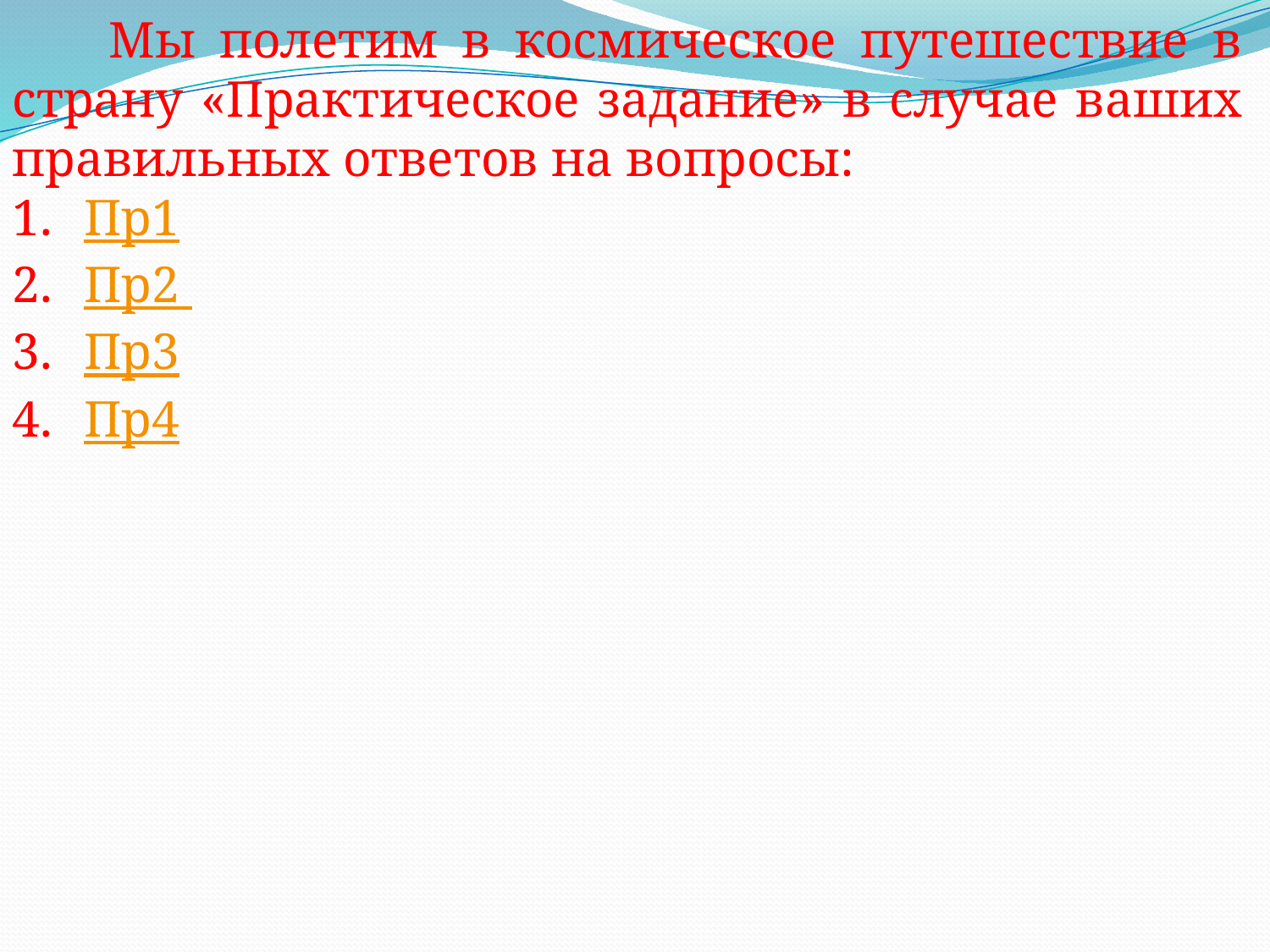

Мы полетим в космическое путешествие в страну «Практическое задание» в случае ваших правильных ответов на вопросы:
Пр1
Пр2
Пр3
Пр4